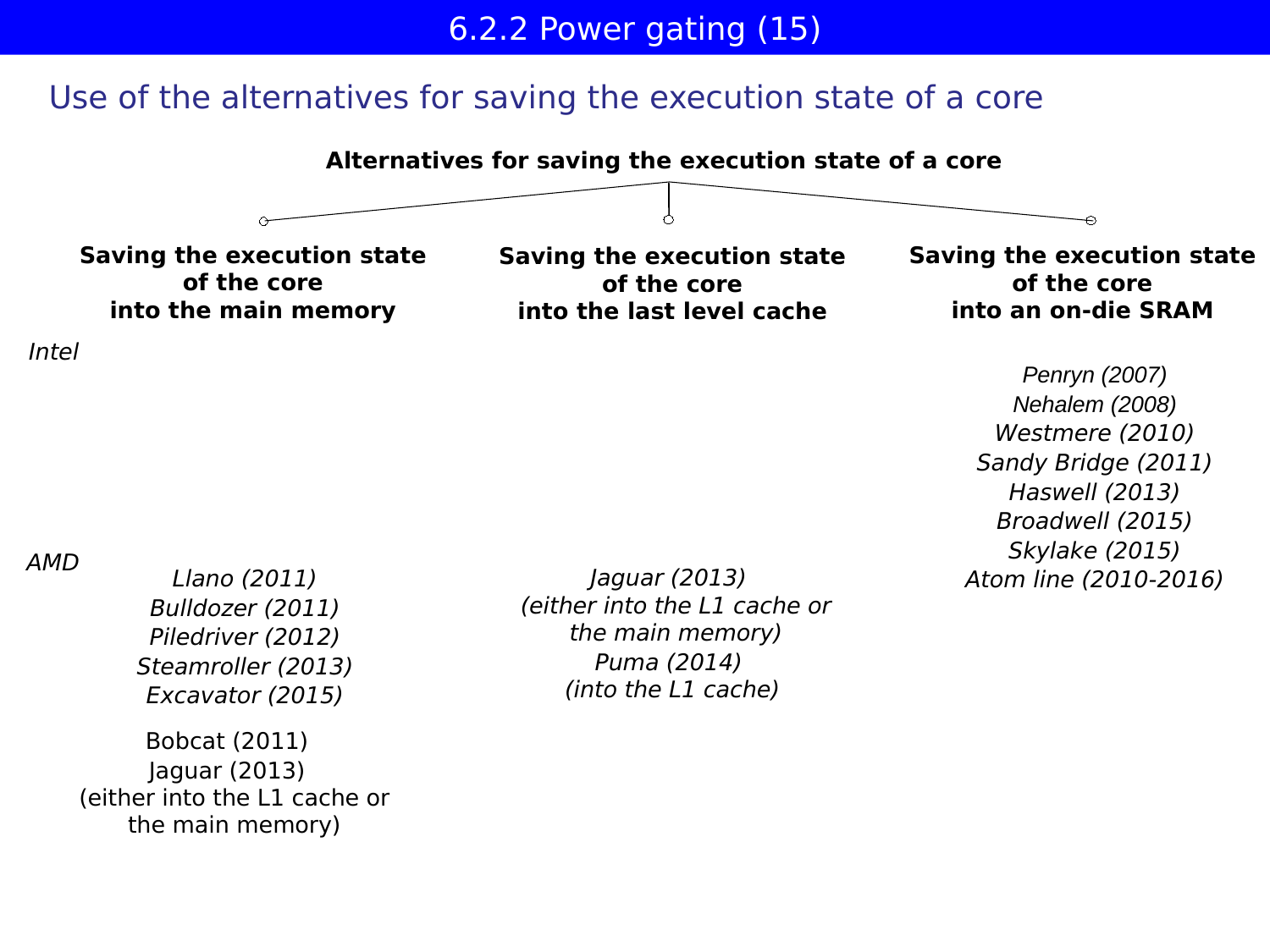

# 6.2.2 Power gating (15)
Use of the alternatives for saving the execution state of a core

Alternatives for saving the execution state of a core

Saving the execution state
of the core
into the main memory
Saving the execution state
of the core
into an on-die SRAM
Saving the execution state
of the core
into the last level cache
Intel
Penryn (2007)
Nehalem (2008)
Westmere (2010)
Sandy Bridge (2011)
Haswell (2013)
Broadwell (2015)
Skylake (2015)
Atom line (2010-2016)
Power gating (1)
AMD
Jaguar (2013)
  (either into the L1 cache or
  the main memory)
Puma (2014)
  (into the L1 cache)
Llano (2011)
Bulldozer (2011)
Piledriver (2012)
Steamroller (2013)
Excavator (2015)
Bobcat (2011)
Jaguar (2013)
  (either into the L1 cache or
  the main memory)